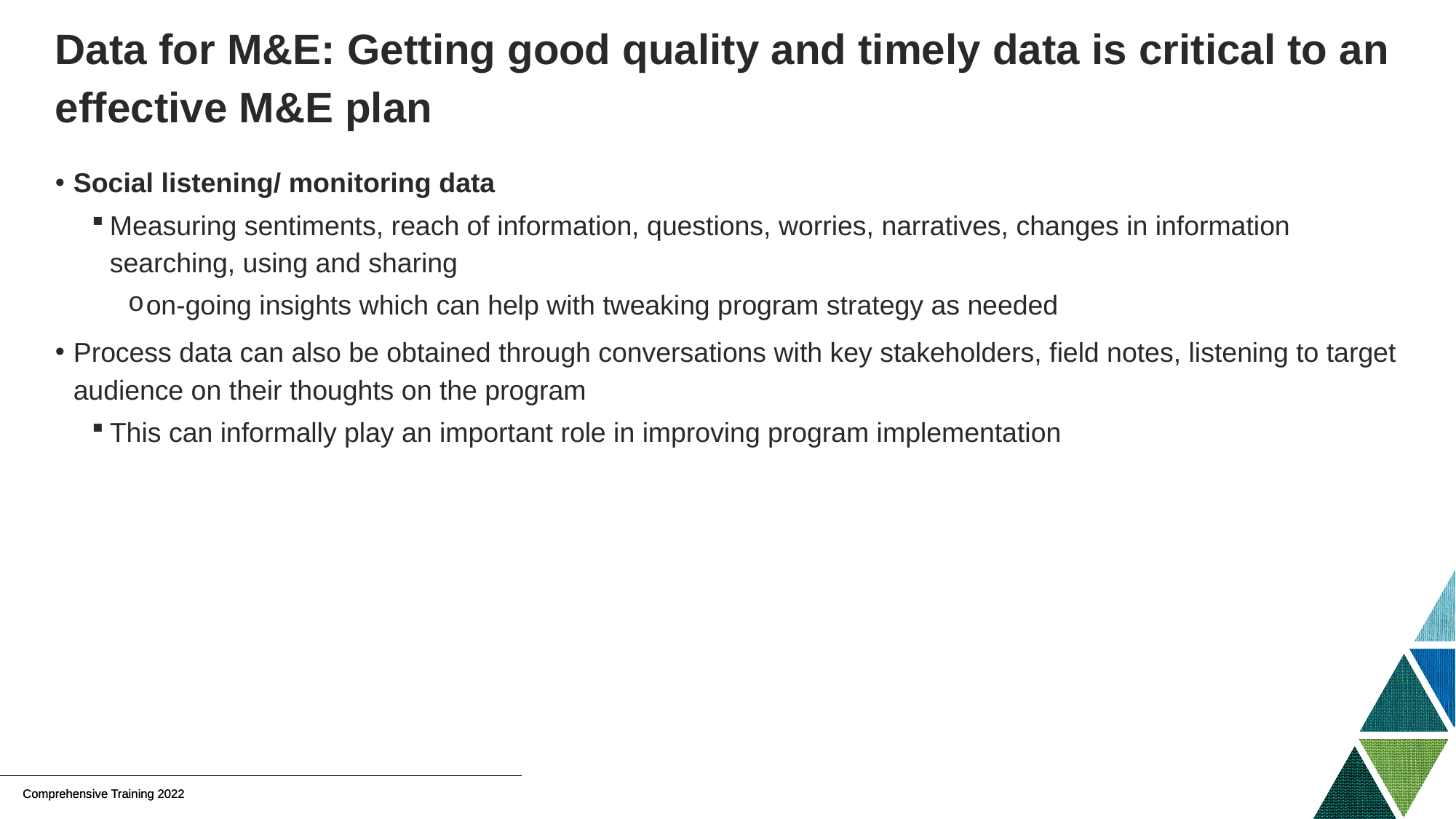

# Data for M&E: Getting good quality and timely data is critical to an effective M&E plan

Social listening/ monitoring data
Measuring sentiments, reach of information, questions, worries, narratives, changes in information searching, using and sharing
on-going insights which can help with tweaking program strategy as needed
Process data can also be obtained through conversations with key stakeholders, field notes, listening to target audience on their thoughts on the program
This can informally play an important role in improving program implementation